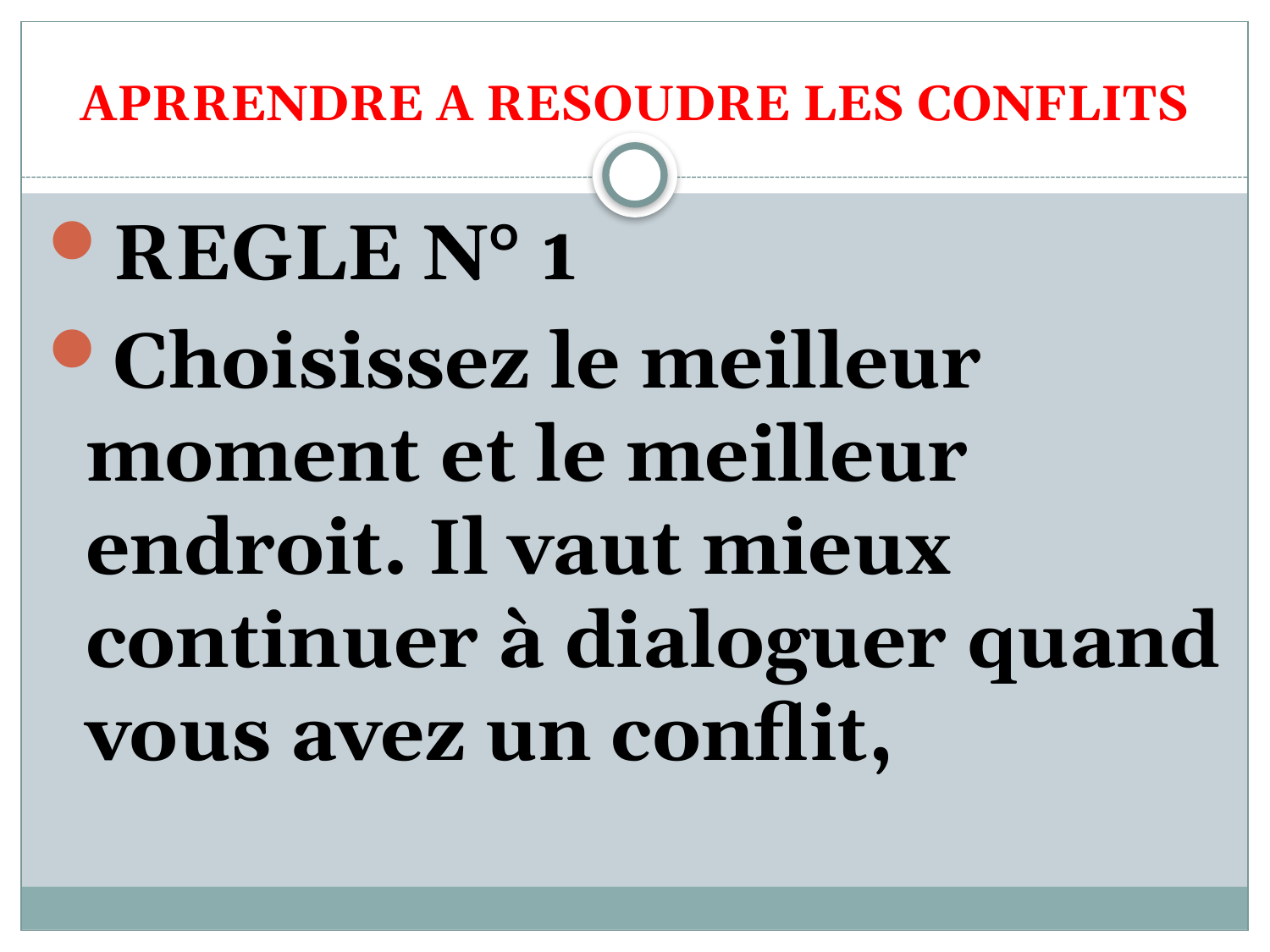

# APRRENDRE A RESOUDRE LES CONFLITS
REGLE N° 1
Choisissez le meilleur moment et le meilleur endroit. Il vaut mieux continuer à dialoguer quand vous avez un conflit,